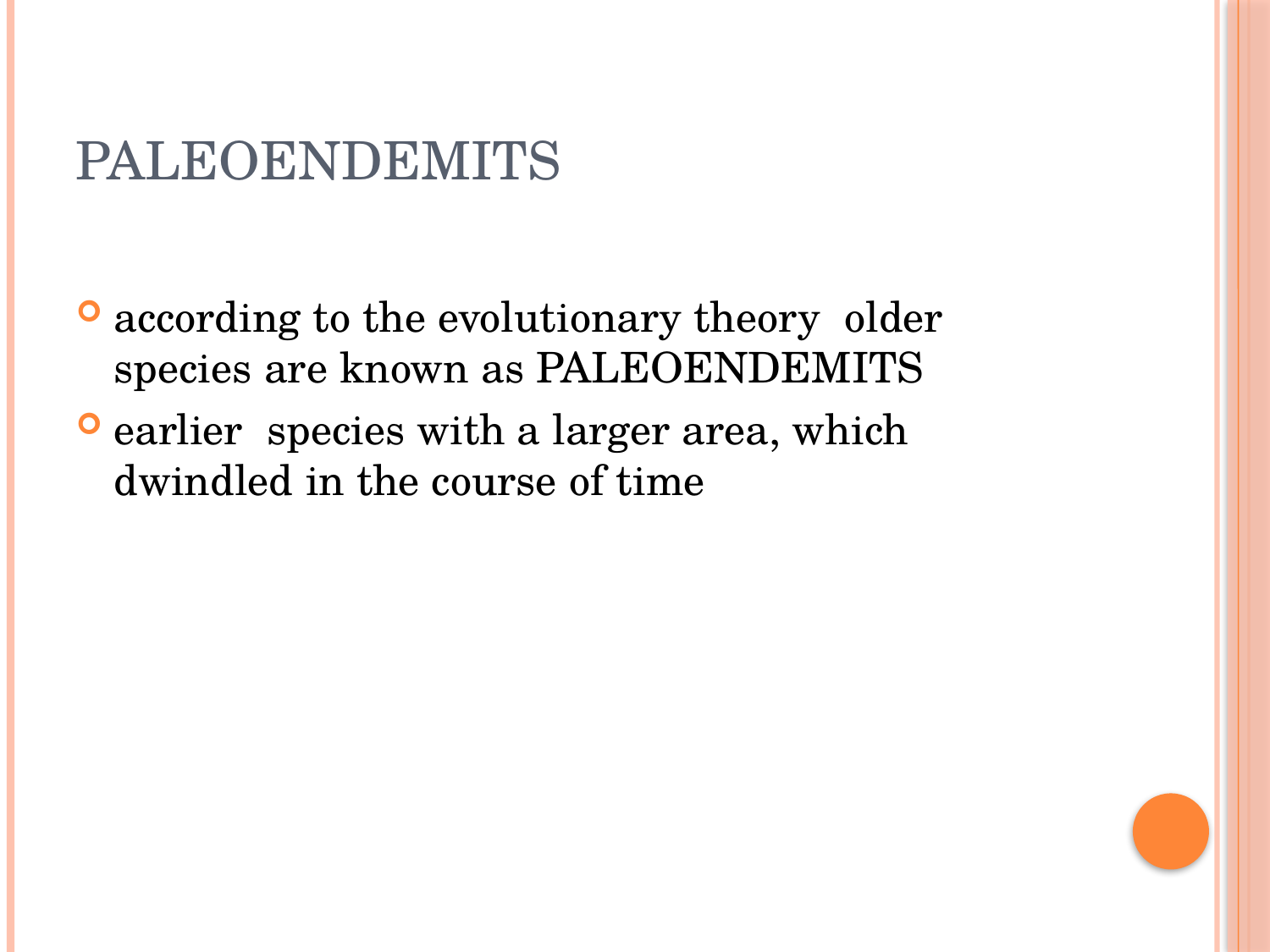

# Paleoendemits

according to the evolutionary theory  older species are known as PALEOENDEMITS
earlier  species with a larger area, which dwindled in the course of time